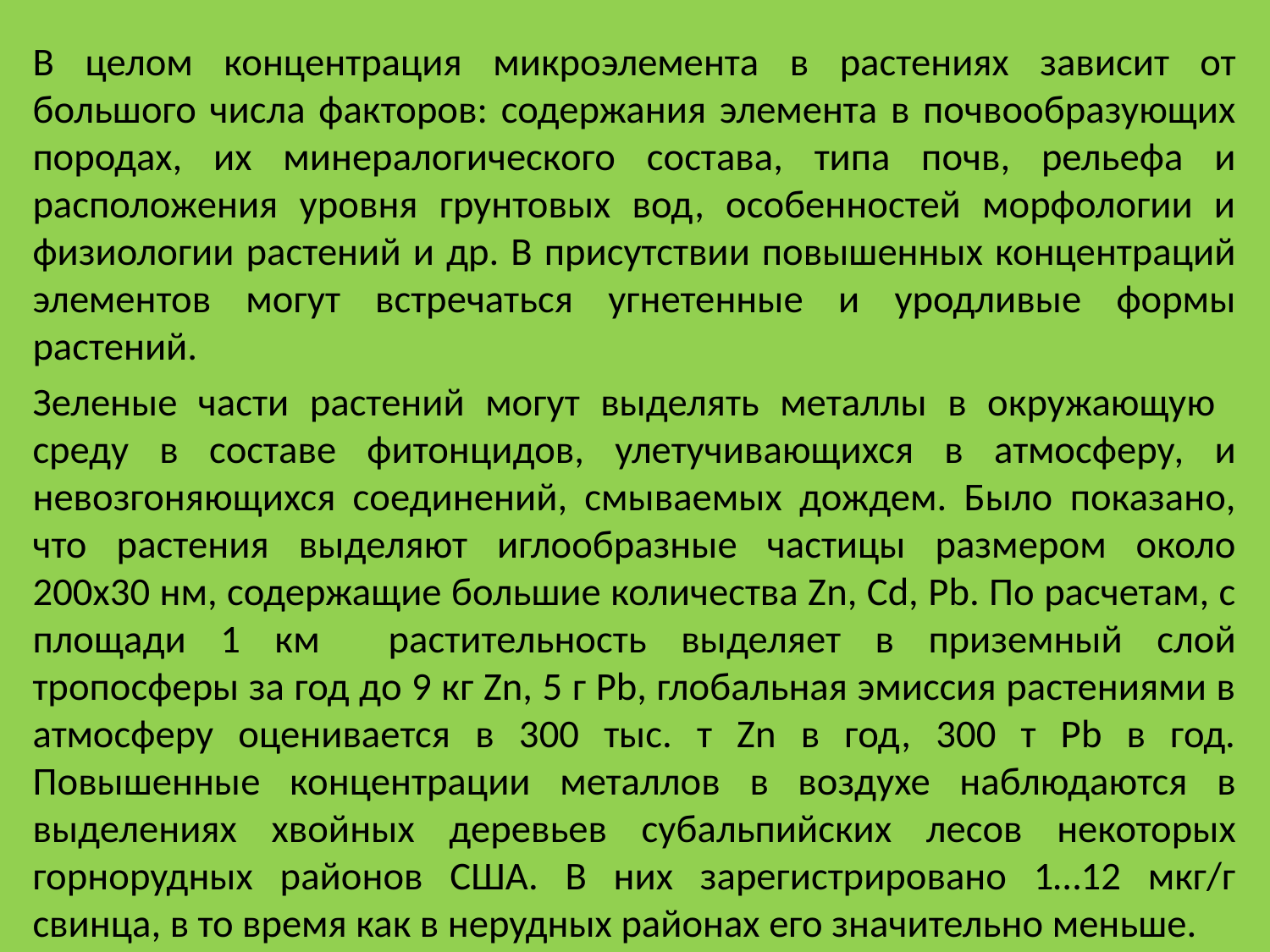

В целом концентрация микроэлемента в растениях зависит от большого числа факторов: содержания элемента в почвообразующих породах, их минералогического состава, типа почв, рельефа и расположения уровня грунтовых вод, особенностей морфологии и физиологии растений и др. В присутствии повышенных концентраций элементов могут встречаться угнетенные и уродливые формы растений.
Зеленые части растений могут выделять металлы в окружающую  среду в составе фитонцидов, улетучивающихся в атмосферу, и невозгоняющихся соединений, смываемых дождем. Было показано, что растения выделяют иглообразные частицы размером около 200х30 нм, содержащие большие количества Zn, Cd, Pb. По расчетам, с площади 1 км  растительность выделяет в приземный слой тропосферы за год до 9 кг Zn, 5 г Pb, глобальная эмиссия растениями в атмосферу оценивается в 300 тыс. т Zn в год, 300 т Pb в год. Повышенные концентрации металлов в воздухе наблюдаются в выделениях хвойных деревьев субальпийских лесов некоторых горнорудных районов США. В них зарегистрировано 1…12 мкг/г свинца, в то время как в нерудных районах его значительно меньше.